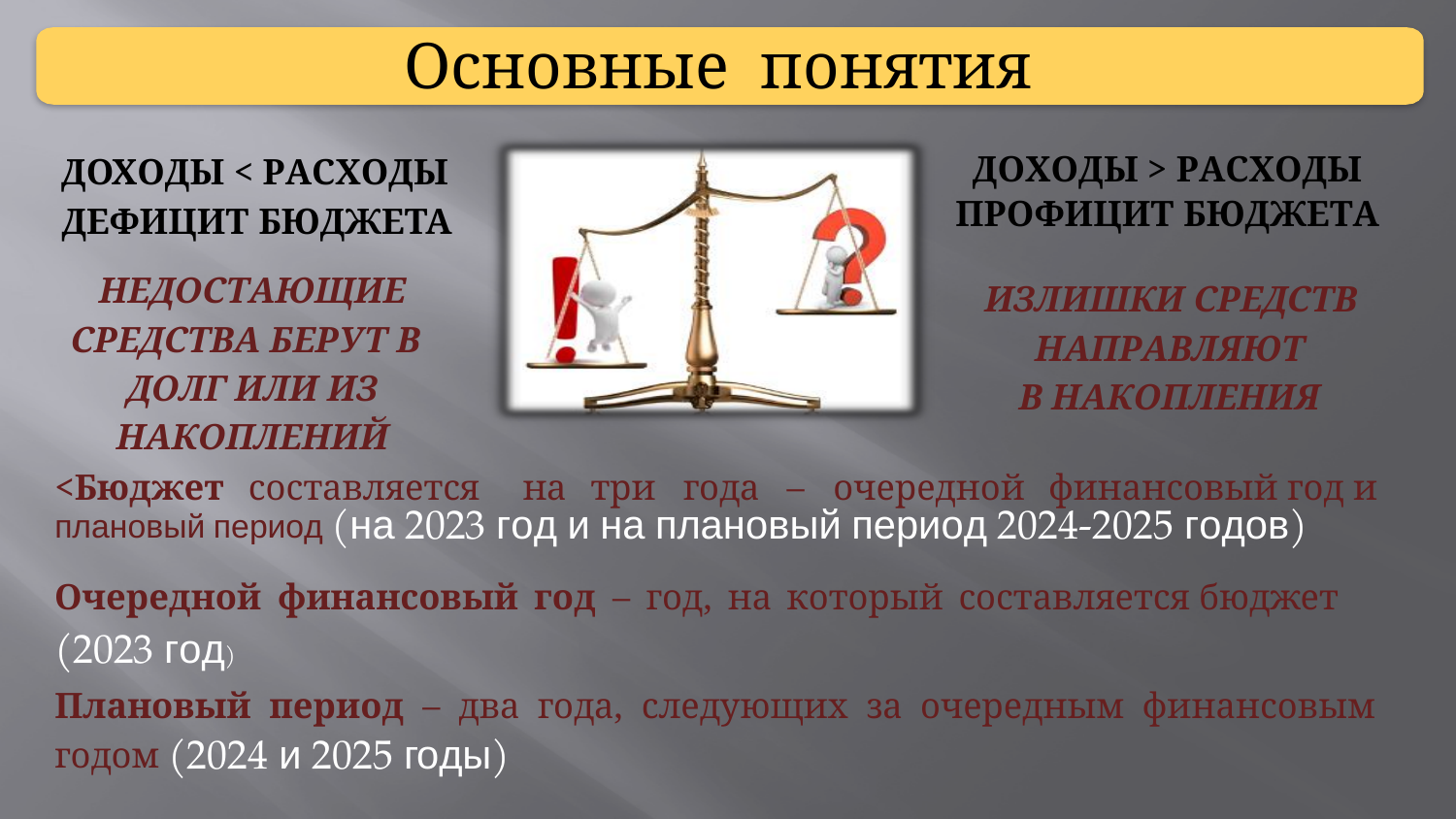

Основные
понятия

ДОХОДЫ > РАСХОДЫ ПРОФИЦИТ БЮДЖЕТА
ДОХОДЫ < РАСХОДЫ
ДЕФИЦИТ БЮДЖЕТА
НЕДОСТАЮЩИЕ
СРЕДСТВА БЕРУТ В
ДОЛГ ИЛИ ИЗ
НАКОПЛЕНИЙ
ИЗЛИШКИ СРЕДСТВ
НАПРАВЛЯЮТ
В НАКОПЛЕНИЯ
<Бюджет  составляется
на
три
года
–
очередной  финансовый год и
плановый период (на 2023 год и на плановый период 2024-2025 годов)
Очередной финансовый год – год, на который составляется бюджет
(2023 год)
Плановый период  – два года, следующих за очередным финансовым
годом (2024 и 2025 годы)